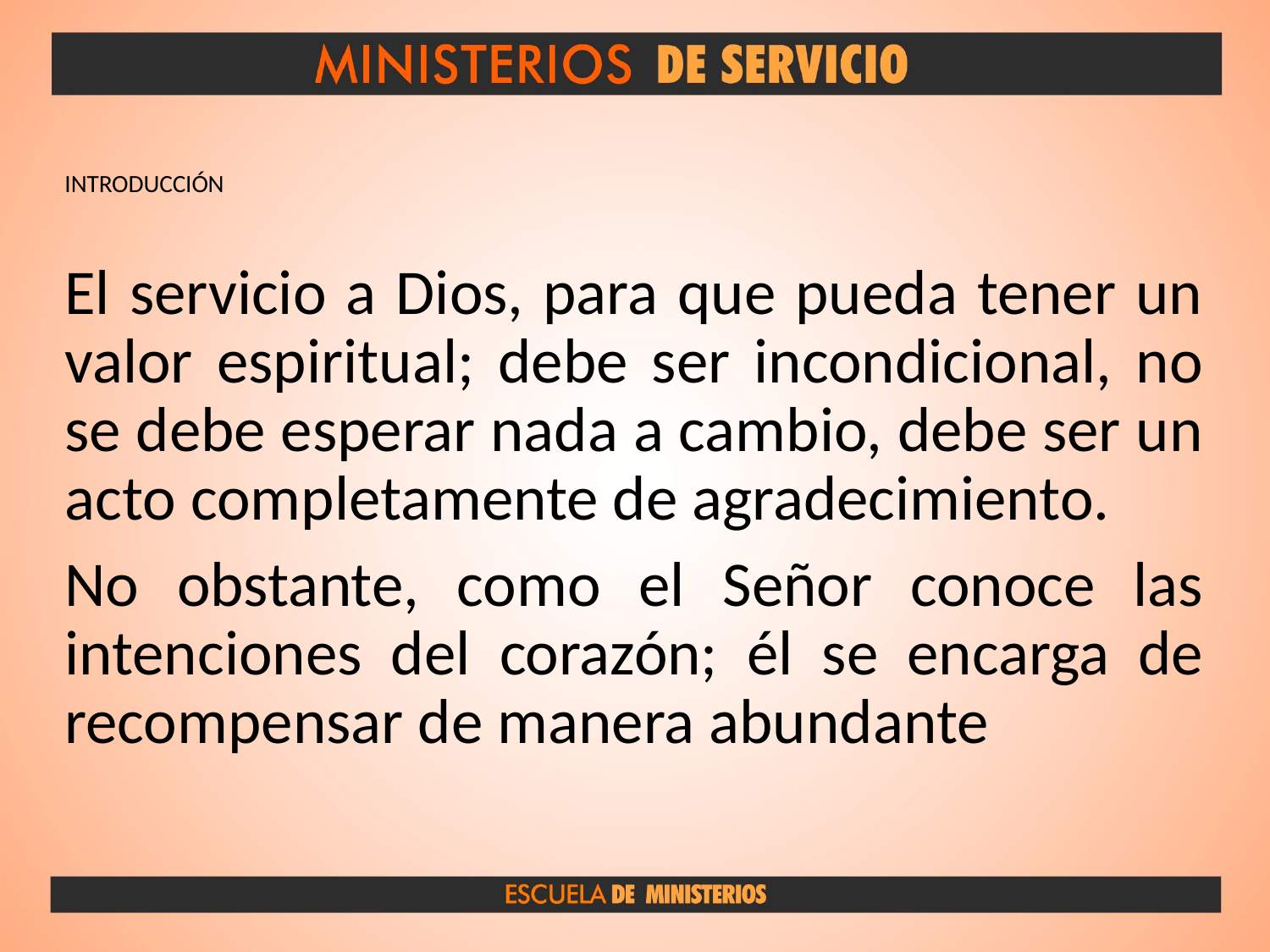

# INTRODUCCIÓN
El servicio a Dios, para que pueda tener un valor espiritual; debe ser incondicional, no se debe esperar nada a cambio, debe ser un acto completamente de agradecimiento.
No obstante, como el Señor conoce las intenciones del corazón; él se encarga de recompensar de manera abundante